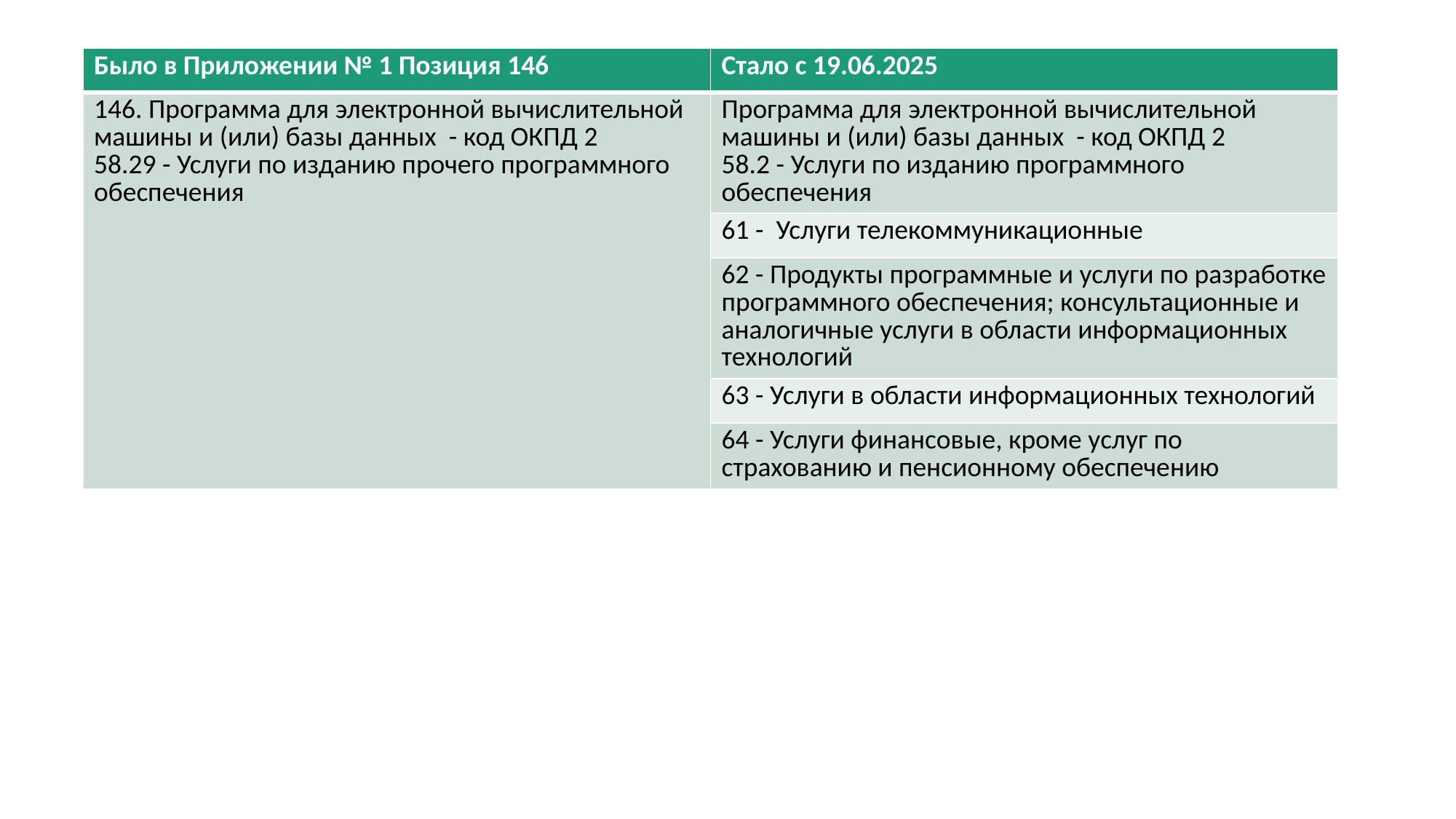

| Было в Приложении № 1 Позиция 146 | Стало с 19.06.2025 |
| --- | --- |
| 146. Программа для электронной вычислительной машины и (или) базы данных - код ОКПД 2 58.29 - Услуги по изданию прочего программного обеспечения | Программа для электронной вычислительной машины и (или) базы данных - код ОКПД 2 58.2 - Услуги по изданию программного обеспечения |
|  | 61 - Услуги телекоммуникационные |
|  | 62 - Продукты программные и услуги по разработке программного обеспечения; консультационные и аналогичные услуги в области информационных технологий |
|  | 63 - Услуги в области информационных технологий |
|  | 64 - Услуги финансовые, кроме услуг по страхованию и пенсионному обеспечению |